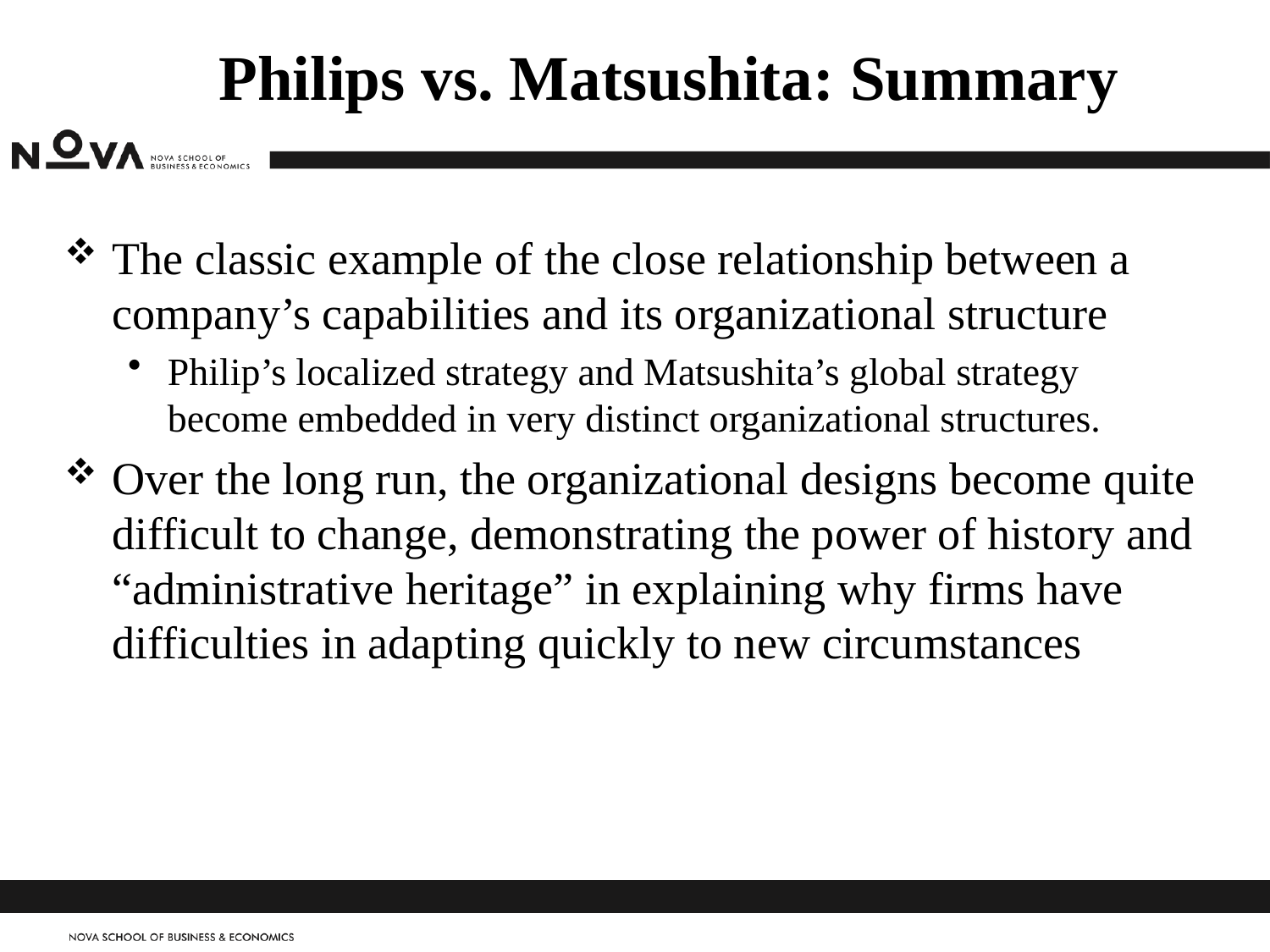

# Philips vs. Matsushita: Summary
The classic example of the close relationship between a company’s capabilities and its organizational structure
Philip’s localized strategy and Matsushita’s global strategy become embedded in very distinct organizational structures.
Over the long run, the organizational designs become quite difficult to change, demonstrating the power of history and “administrative heritage” in explaining why firms have difficulties in adapting quickly to new circumstances